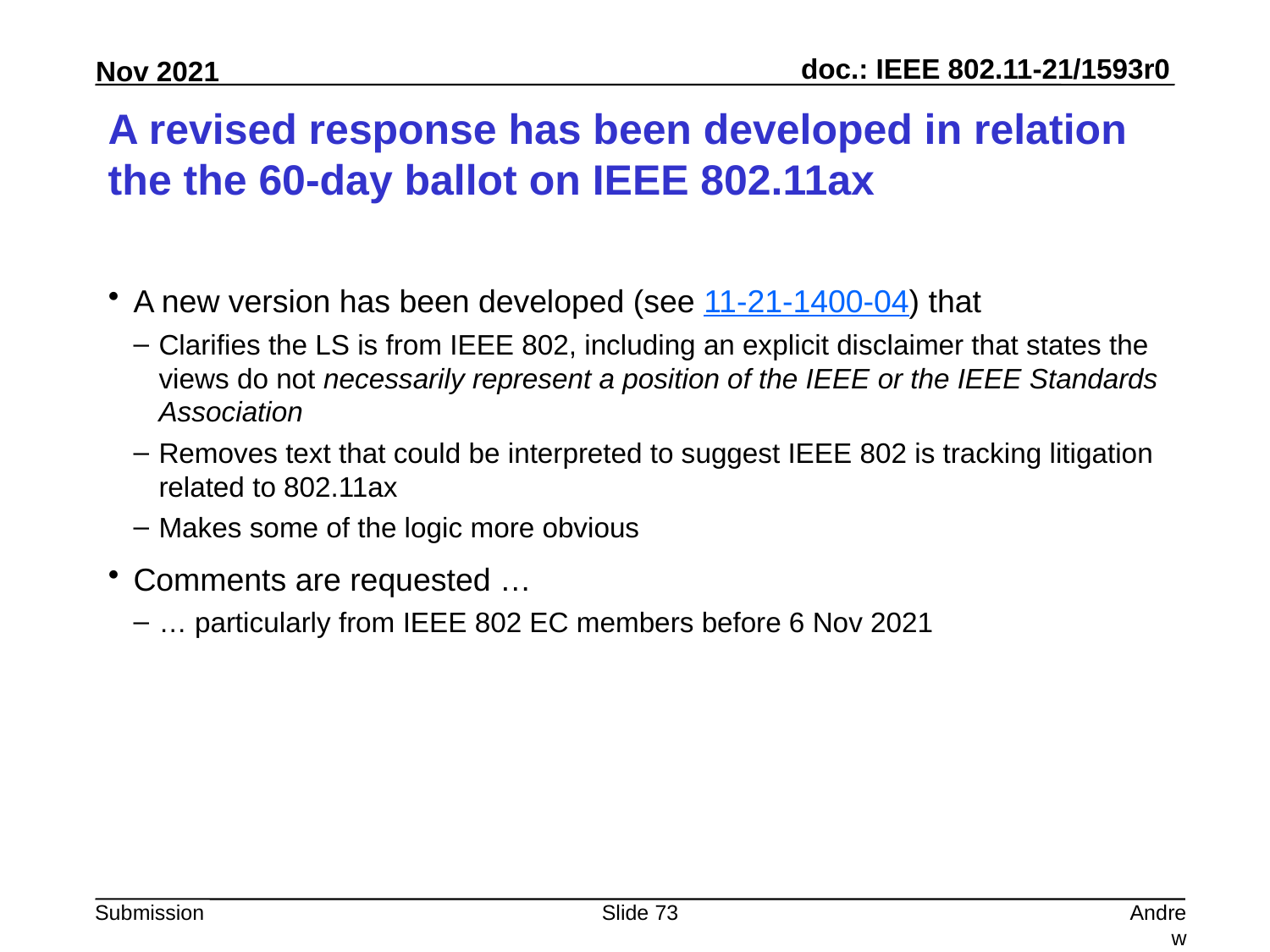

# A revised response has been developed in relation the the 60-day ballot on IEEE 802.11ax
A new version has been developed (see 11-21-1400-04) that
Clarifies the LS is from IEEE 802, including an explicit disclaimer that states the views do not necessarily represent a position of the IEEE or the IEEE Standards Association
Removes text that could be interpreted to suggest IEEE 802 is tracking litigation related to 802.11ax
Makes some of the logic more obvious
Comments are requested …
… particularly from IEEE 802 EC members before 6 Nov 2021

Slide 73
Andrew Myles, Cisco